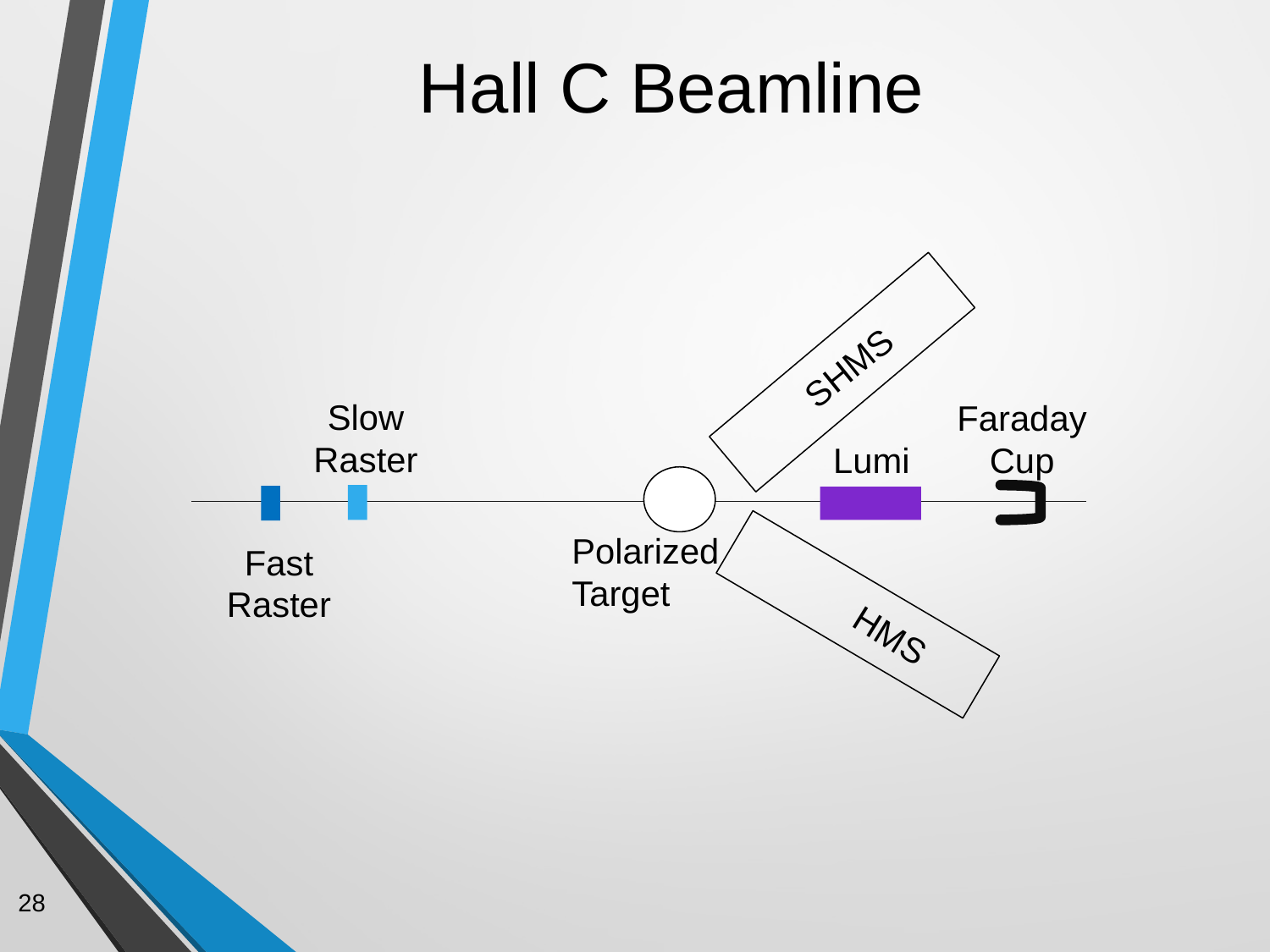

# Hall C Beamline

SHMS
Slow
Raster
Faraday
Cup
Lumi

Polarized
Target
Fast
Raster

HMS
28